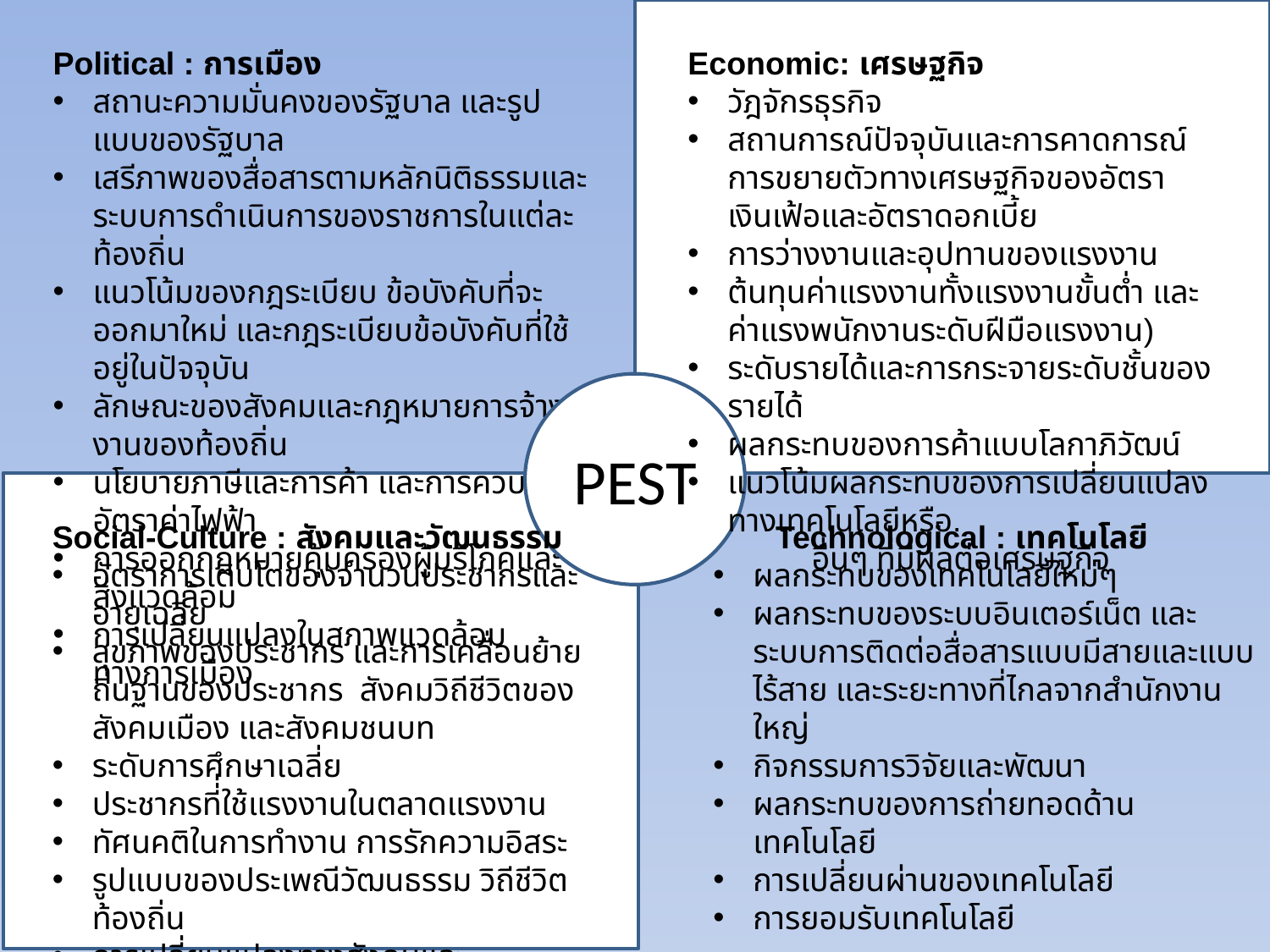

Political : การเมือง
สถานะความมั่นคงของรัฐบาล และรูปแบบของรัฐบาล
เสรีภาพของสื่อสารตามหลักนิติธรรมและระบบการดำเนินการของราชการในแต่ละท้องถิ่น
แนวโน้มของกฎระเบียบ ข้อบังคับที่จะออกมาใหม่ และกฎระเบียบข้อบังคับที่ใช้อยู่ในปัจจุบัน
ลักษณะของสังคมและกฎหมายการจ้างงานของท้องถิ่น
นโยบายภาษีและการค้า และการควบคุมอัตราค่าไฟฟ้า
การออกกฎหมายคุ้มครองผู้บริโภคและสิ่งแวดล้อม
การเปลี่ยนแปลงในสภาพแวดล้อมทางการเมือง

Economic: เศรษฐกิจ
วัฎจักรธุรกิจ
สถานการณ์ปัจจุบันและการคาดการณ์การขยายตัวทางเศรษฐกิจของอัตราเงินเฟ้อและอัตราดอกเบี้ย
การว่างงานและอุปทานของแรงงาน
ต้นทุนค่าแรงงานทั้งแรงงานขั้นต่ำ และค่าแรงพนักงานระดับฝีมือแรงงาน)
ระดับรายได้และการกระจายระดับชั้นของรายได้
ผลกระทบของการค้าแบบโลกาภิวัฒน์
แนวโน้มผลกระทบของการเปลี่ยนแปลงทางเทคโนโลยีหรือ.
               อื่นๆ ที่มีผลต่อเศรษฐกิจ

PEST

       Technological : เทคโนโลยี
ผลกระทบของเทคโนโลยีใหม่ๆ
ผลกระทบของระบบอินเตอร์เน็ต และระบบการติดต่อสื่อสารแบบมีสายและแบบไร้สาย และระยะทางที่ไกลจากสำนักงานใหญ่
กิจกรรมการวิจัยและพัฒนา
ผลกระทบของการถ่ายทอดด้านเทคโนโลยี
การเปลี่ยนผ่านของเทคโนโลยี
การยอมรับเทคโนโลยี

Social-Culture : สังคมและวัฒนธรรม
อัตราการเติบโตของจำนวนประชากรและอายุเฉลี่ย
สุขภาพของประชากร และการเคลื่อนย้ายถิ่นฐานของประชากร  สังคมวิถีชีวิตของสังคมเมือง และสังคมชนบท
ระดับการศึกษาเฉลี่ย
ประชากรที่่ใช้แรงงานในตลาดแรงงาน
ทัศนคติในการทำงาน การรักความอิสระ
รูปแบบของประเพณีวัฒนธรรม วิถีชีวิตท้องถิ่น
การเปลี่ยนแปลงทางสังคมและวัฒนธรรมที่กำลังเกิดขึ้นในท้องถิ่นนั้นๆ